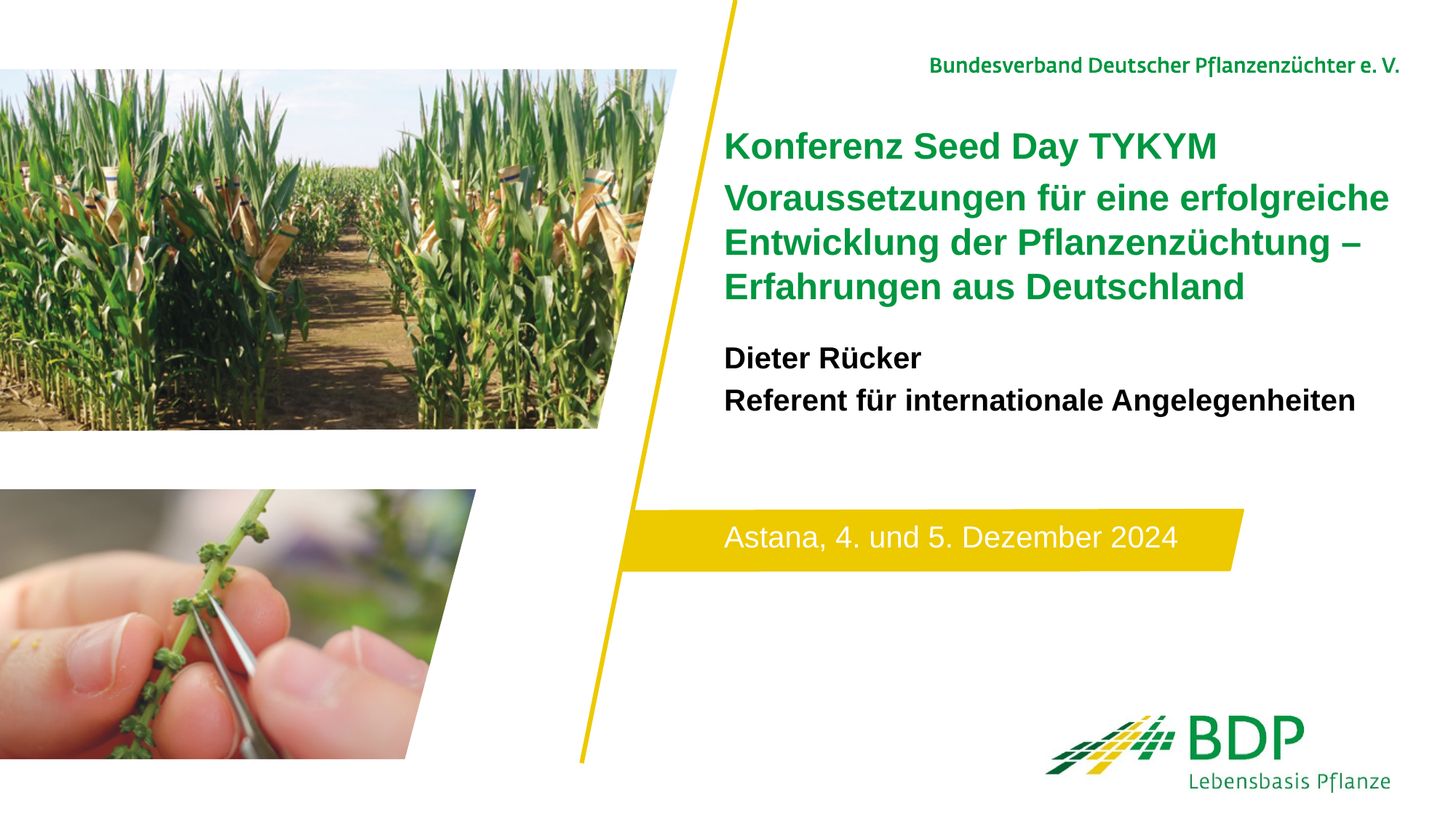

Konferenz Seed Day TYKYM
Voraussetzungen für eine erfolgreiche Entwicklung der Pflanzenzüchtung – Erfahrungen aus Deutschland

Dieter Rücker
Referent für internationale Angelegenheiten

Astana, 4. und 5. Dezember 2024